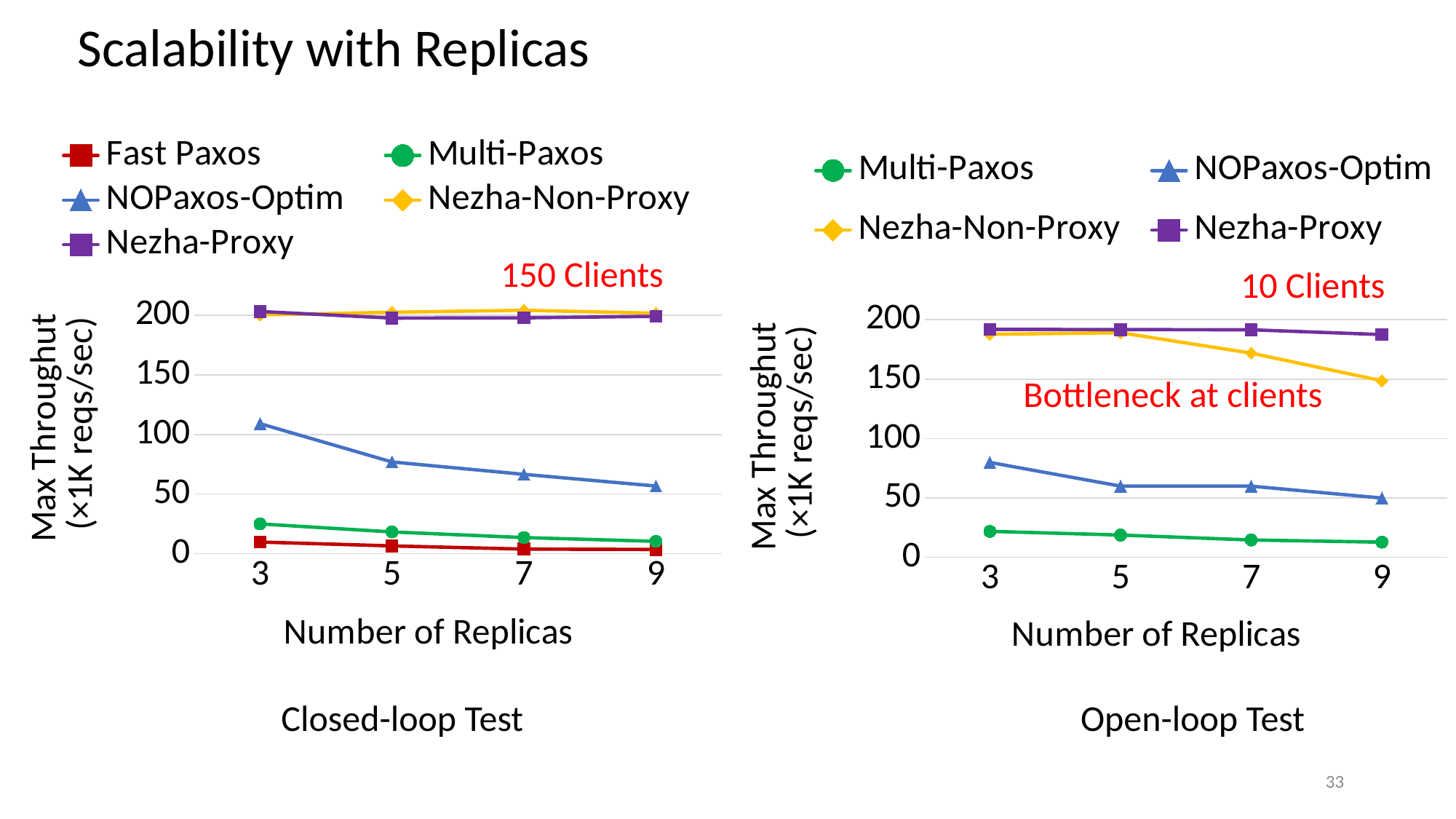

# Scalability with Replicas

### Chart

| Category | Multi-Paxos | NOPaxos-Optim | Nezha-Non-Proxy | Nezha-Proxy |
|---|---|---|---|---|
| 3 | 21.892 | 79.9662 | 187.7636 | 191.942 |
| 5 | 18.7922 | 60.0242 | 189.1334 | 191.741 |
| 7 | 14.6476 | 59.9854 | 171.9184 | 191.5706 |
| 9 | 12.8074 | 49.9702 | 148.7 | 187.5524 |

### Chart

| Category | Fast Paxos | Multi-Paxos | NOPaxos-Optim | Nezha-Non-Proxy | Nezha-Proxy |
|---|---|---|---|---|---|
|  | 9.7222 | 24.9444 | 109.0536 | 200.2884 | 203.1896 |
|  | 6.477 | 18.2088 | 76.9092 | 202.5194 | 197.613 |
|  | 3.7922 | 13.483799999999999 | 66.5398 | 204.2006 | 197.8504 |
|  | 3.5151999999999997 | 10.3034 | 56.707800000000006 | 201.6858 | 199.0828 |
150 Clients
10 Clients
Bottleneck at clients
Open-loop Test
Closed-loop Test
33